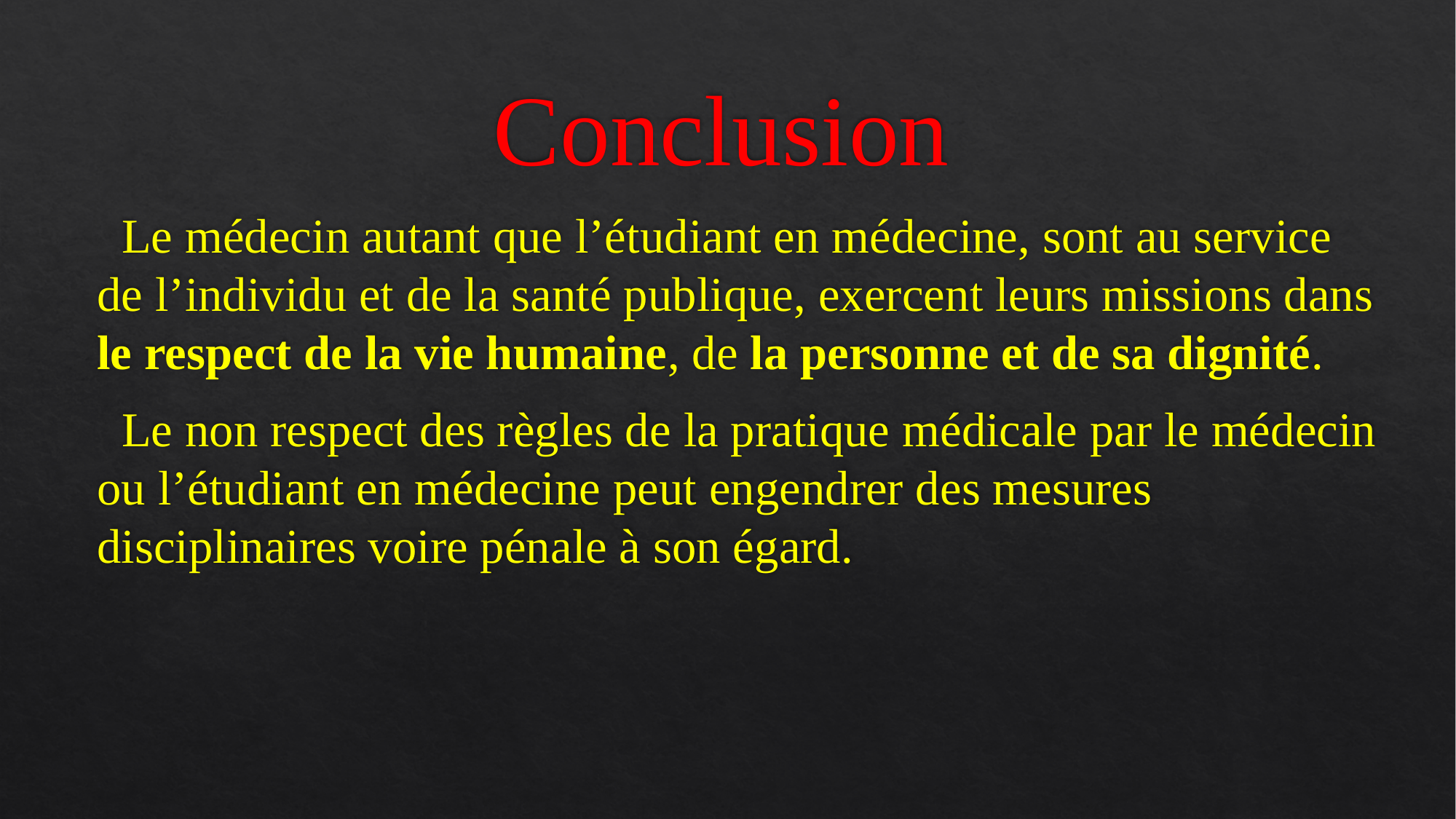

Conclusion
     Le médecin autant que l’étudiant en médecine, sont au service de l’individu et de la santé publique, exercent leurs missions dans le respect de la vie humaine, de la personne et de sa dignité.
     Le non respect des règles de la pratique médicale par le médecin ou l’étudiant en médecine peut engendrer des mesures disciplinaires voire pénale à son égard.